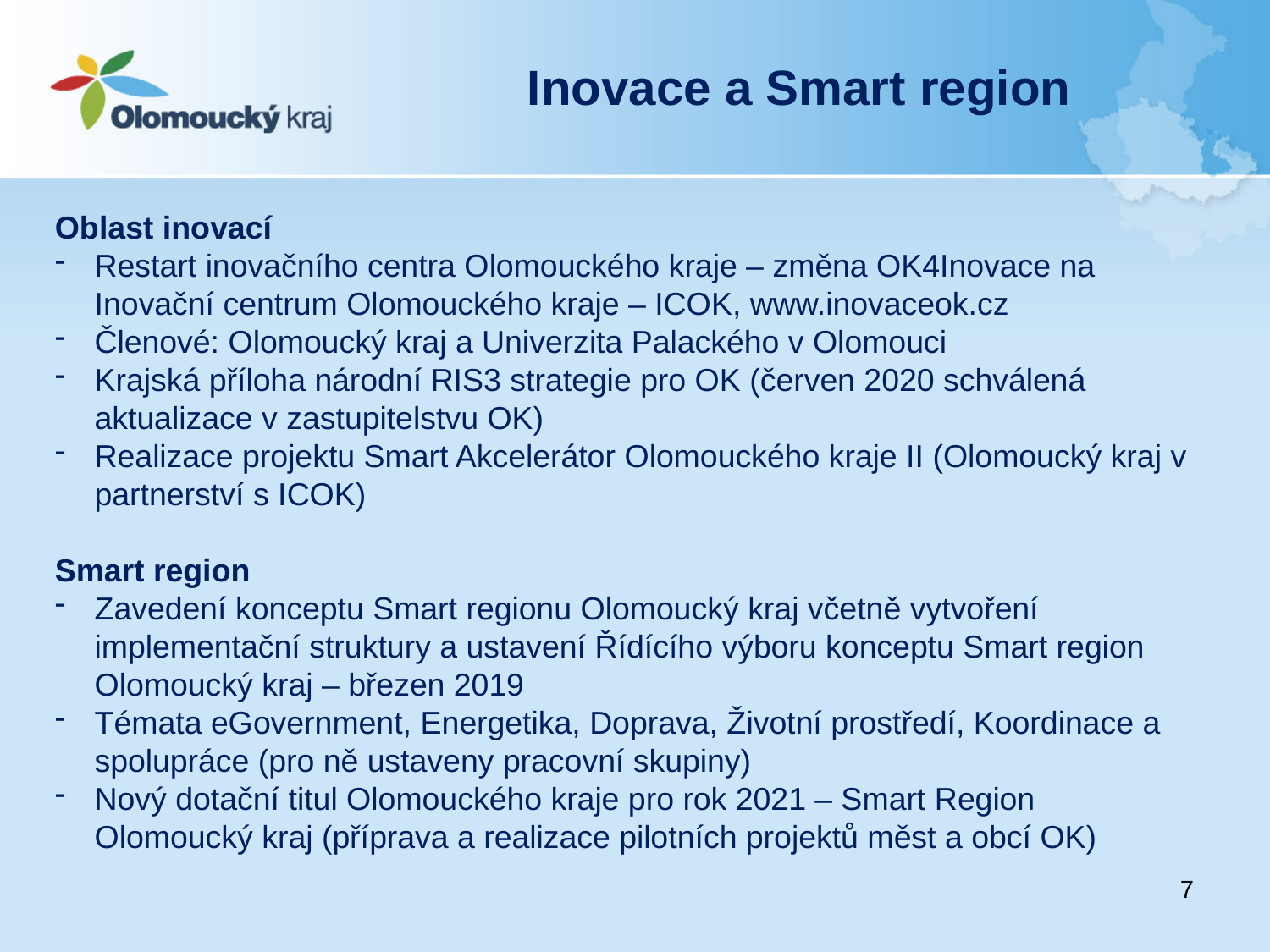

# Inovace a Smart region
Oblast inovací
Restart inovačního centra Olomouckého kraje – změna OK4Inovace na Inovační centrum Olomouckého kraje – ICOK, www.inovaceok.cz
Členové: Olomoucký kraj a Univerzita Palackého v Olomouci
Krajská příloha národní RIS3 strategie pro OK (červen 2020 schválená aktualizace v zastupitelstvu OK)
Realizace projektu Smart Akcelerátor Olomouckého kraje II (Olomoucký kraj v partnerství s ICOK)

Smart region
Zavedení konceptu Smart regionu Olomoucký kraj včetně vytvoření implementační struktury a ustavení Řídícího výboru konceptu Smart region Olomoucký kraj – březen 2019
Témata eGovernment, Energetika, Doprava, Životní prostředí, Koordinace a spolupráce (pro ně ustaveny pracovní skupiny)
Nový dotační titul Olomouckého kraje pro rok 2021 – Smart Region Olomoucký kraj (příprava a realizace pilotních projektů měst a obcí OK)
7